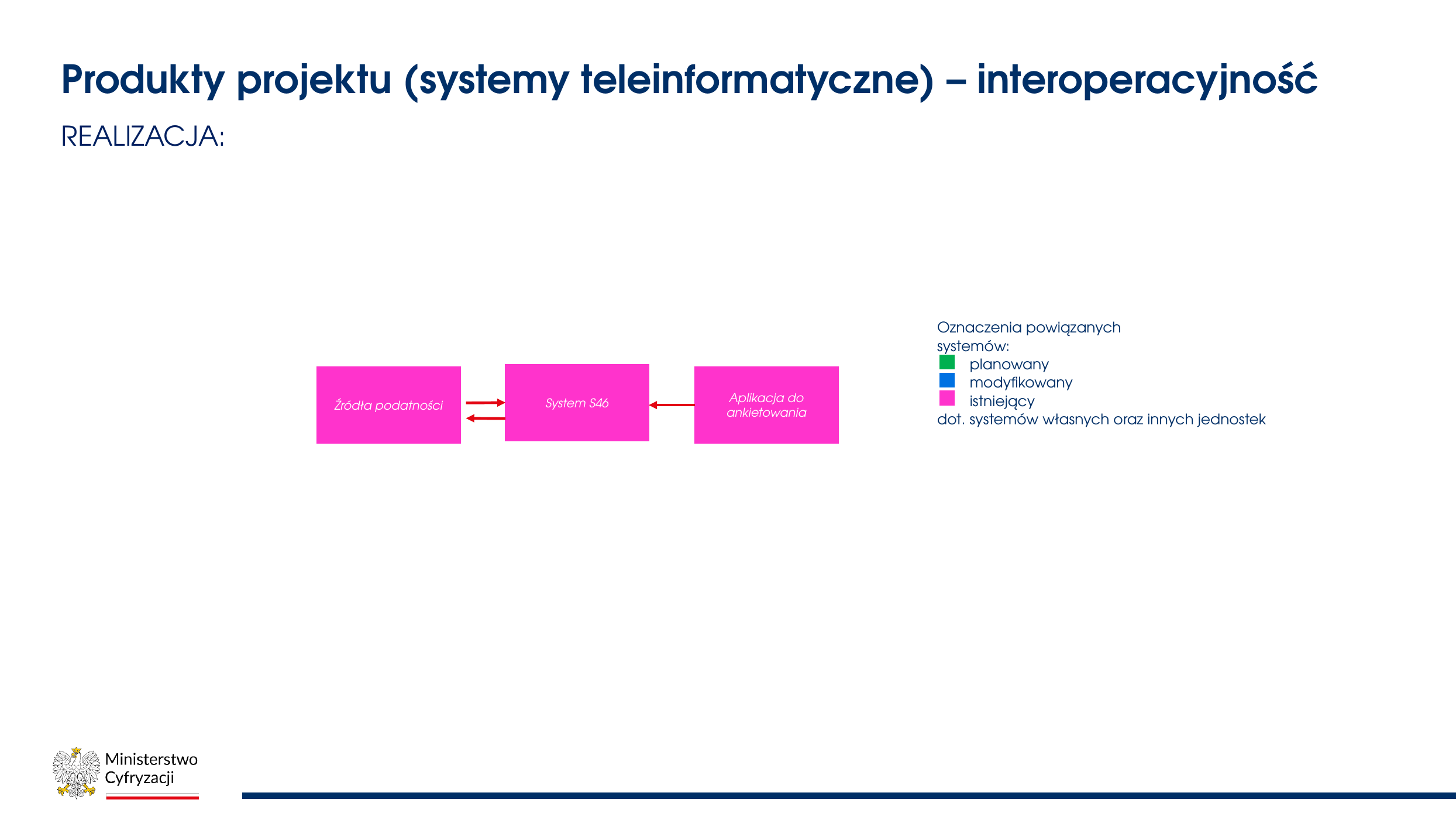

# Produkty projektu (systemy teleinformatyczne) – interoperacyjność
REALIZACJA:

Oznaczenia powiązanych
systemów:
        planowany
        modyfikowany
        istniejący
dot. systemów własnych oraz innych jednostek

System S46
Źródła podatności
Aplikacja do ankietowania